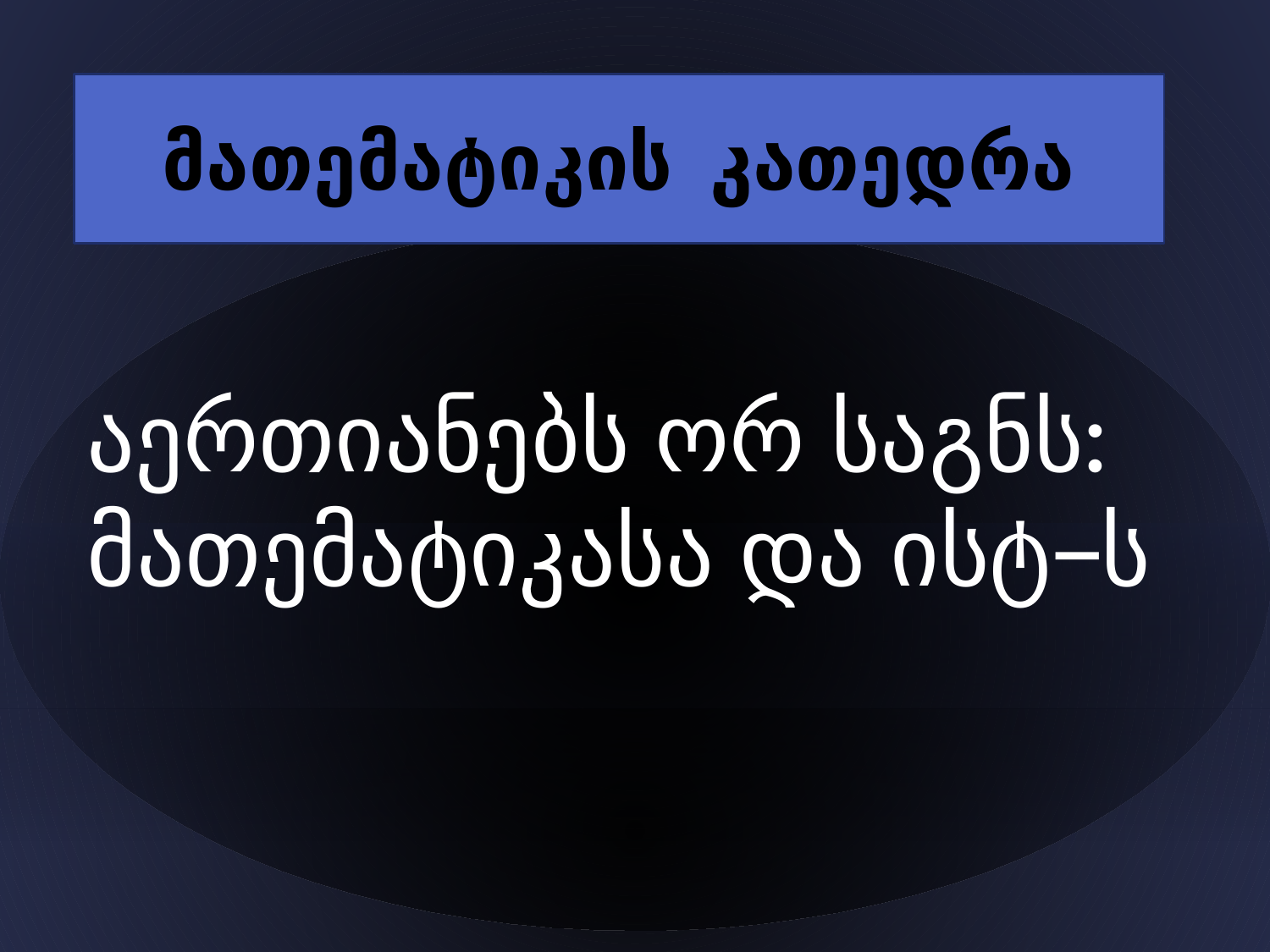

მათემატიკის  კათედრა
აერთიანებს ორ საგნს:
მათემატიკასა და ისტ–ს